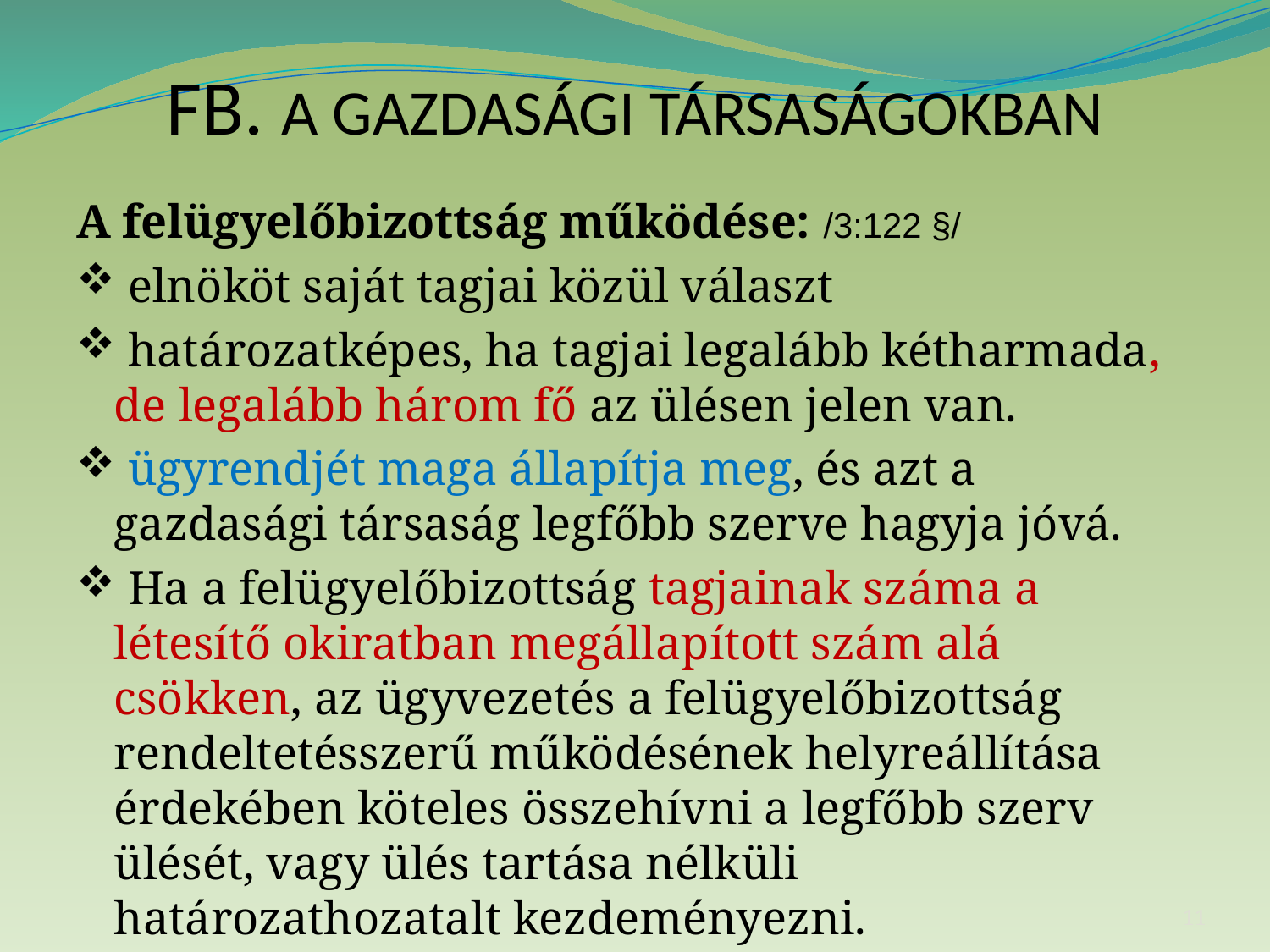

# FB. A GAZDASÁGI TÁRSASÁGOKBAN
A felügyelőbizottság működése: /3:122 §/
 elnököt saját tagjai közül választ
 határozatképes, ha tagjai legalább kétharmada, de legalább három fő az ülésen jelen van.
 ügyrendjét maga állapítja meg, és azt a gazdasági társaság legfőbb szerve hagyja jóvá.
 Ha a felügyelőbizottság tagjainak száma a létesítő okiratban megállapított szám alá csökken, az ügyvezetés a felügyelőbizottság rendeltetésszerű működésének helyreállítása érdekében köteles összehívni a legfőbb szerv ülését, vagy ülés tartása nélküli határozathozatalt kezdeményezni.

11